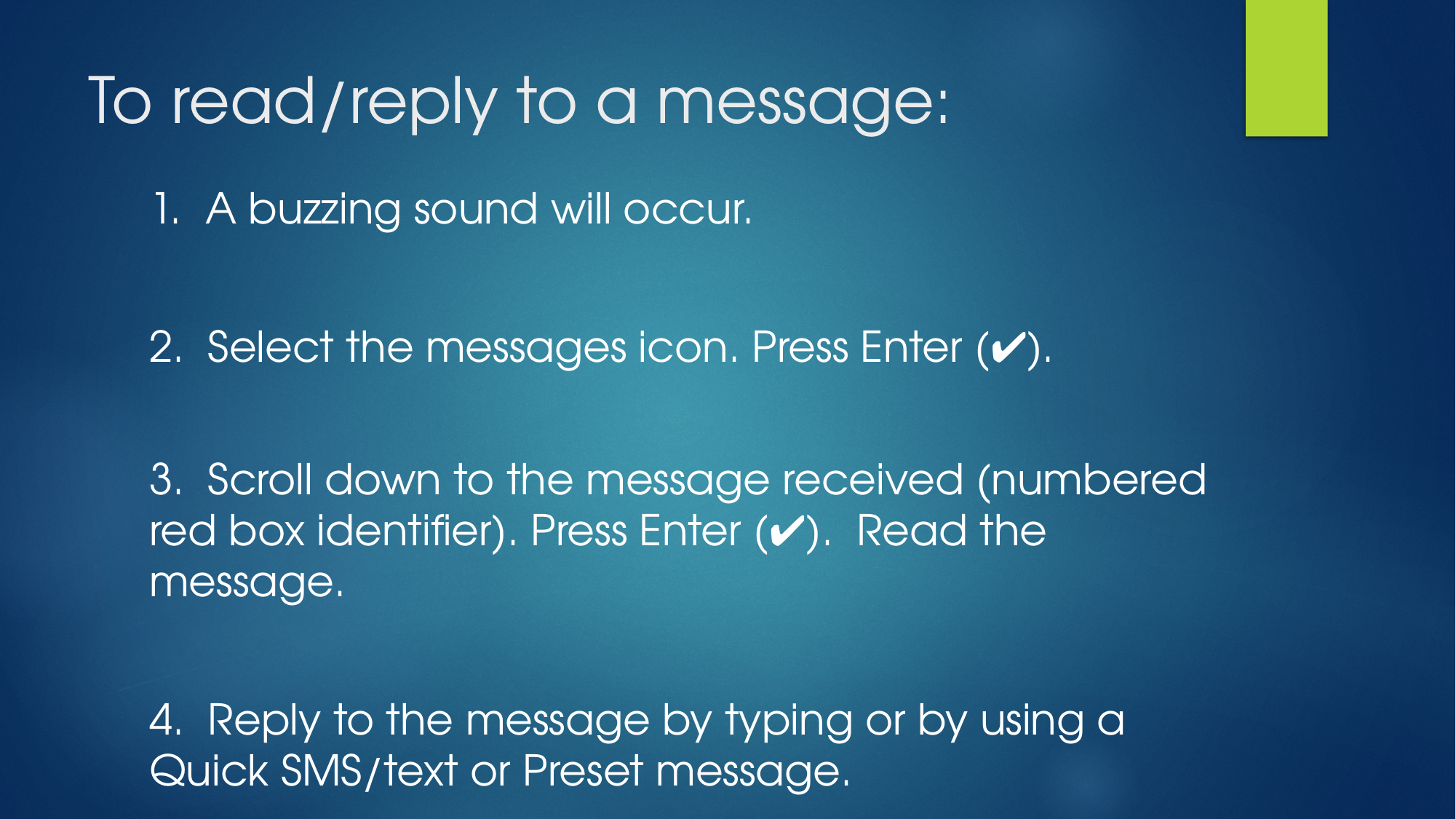

# To read/reply to a message:
1.  A buzzing sound will occur.

2.  Select the messages icon. Press Enter (✔).

3.  Scroll down to the message received (numbered red box identifier). Press Enter (✔).  Read the message.

4.  Reply to the message by typing or by using a Quick SMS/text or Preset message.